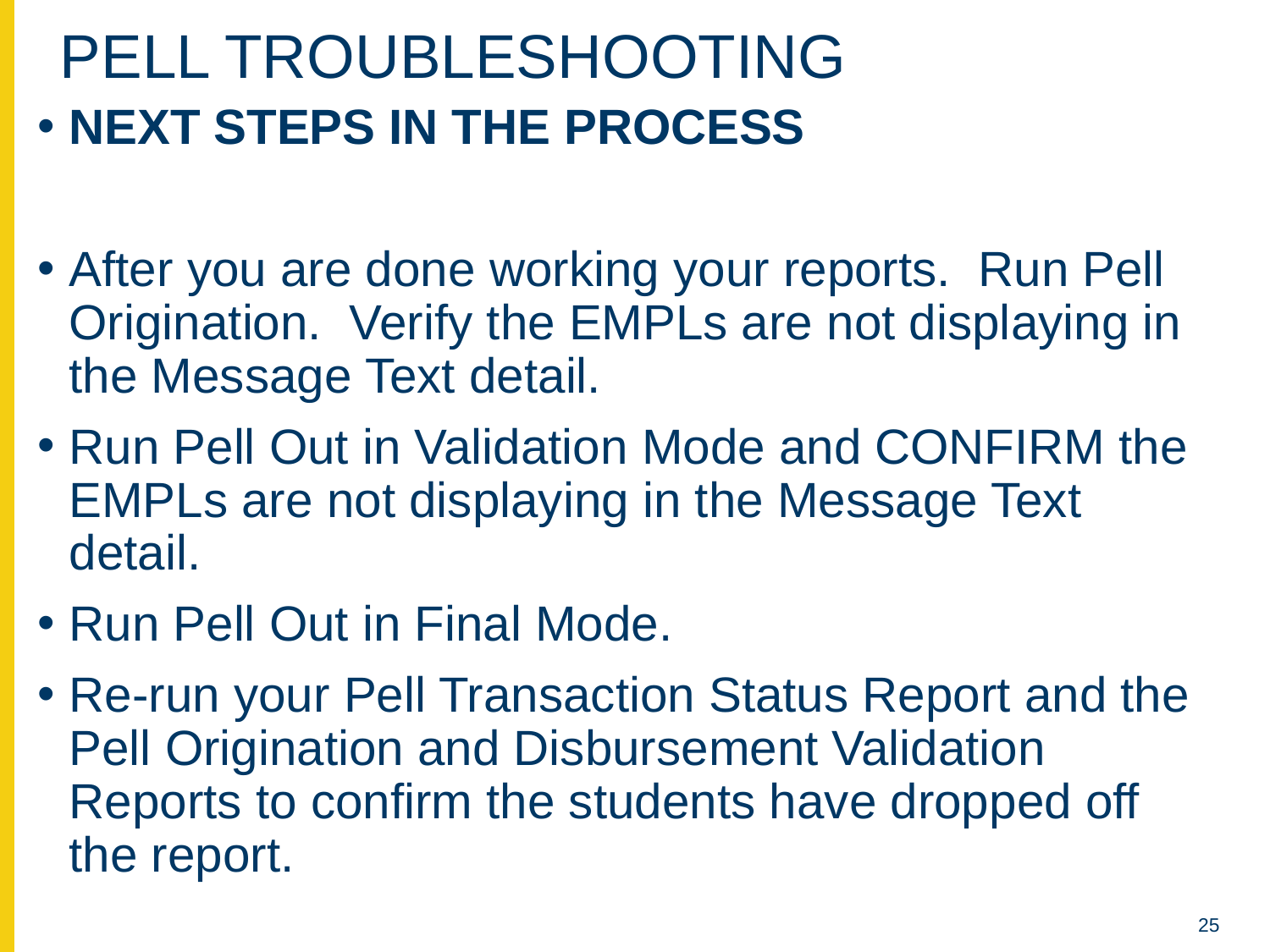

# Pell troubleshooting
NEXT STEPS IN THE PROCESS

After you are done working your reports.  Run Pell Origination.  Verify the EMPLs are not displaying in the Message Text detail.
Run Pell Out in Validation Mode and CONFIRM the EMPLs are not displaying in the Message Text detail.
Run Pell Out in Final Mode.
Re-run your Pell Transaction Status Report and the Pell Origination and Disbursement Validation Reports to confirm the students have dropped off the report.

25